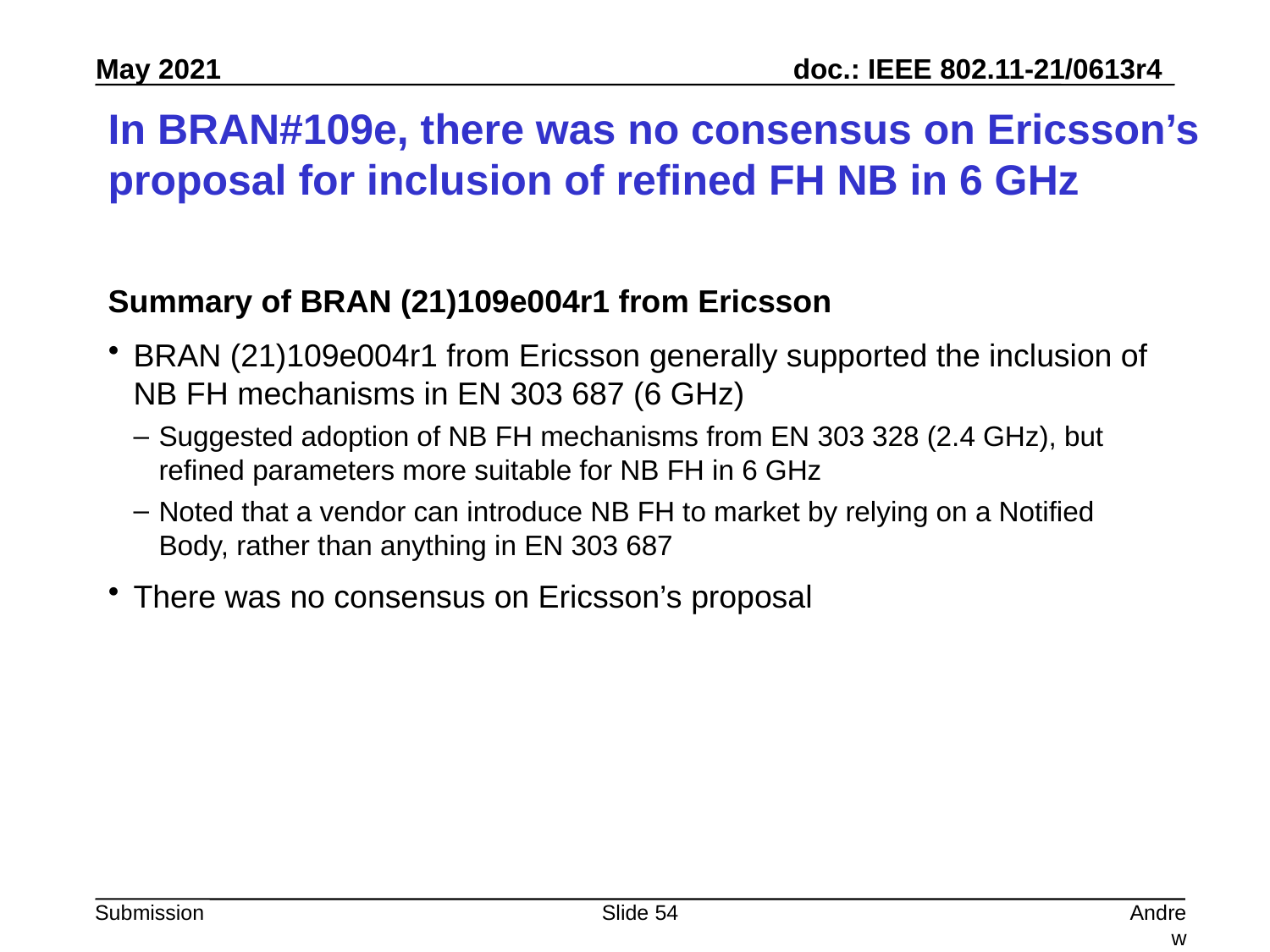

# In BRAN#109e, there was no consensus on Ericsson’s proposal for inclusion of refined FH NB in 6 GHz
Summary of BRAN (21)109e004r1 from Ericsson
BRAN (21)109e004r1 from Ericsson generally supported the inclusion of NB FH mechanisms in EN 303 687 (6 GHz)
Suggested adoption of NB FH mechanisms from EN 303 328 (2.4 GHz), but  refined parameters more suitable for NB FH in 6 GHz
Noted that a vendor can introduce NB FH to market by relying on a Notified Body, rather than anything in EN 303 687
There was no consensus on Ericsson’s proposal
Slide 54
Andrew Myles, Cisco